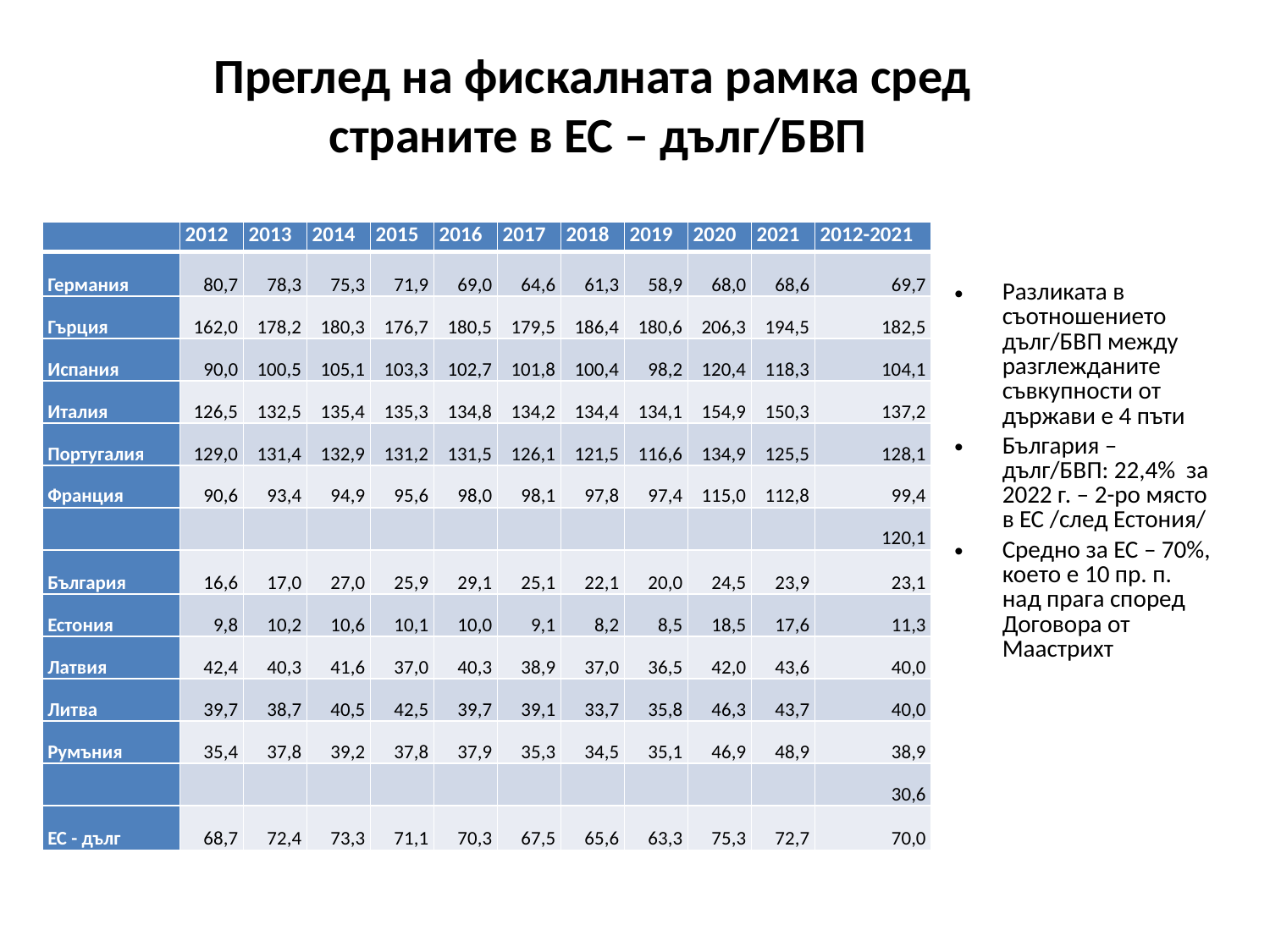

# Преглед на фискалната рамка сред страните в ЕС – дълг/БВП
|  | 2012 | 2013 | 2014 | 2015 | 2016 | 2017 | 2018 | 2019 | 2020 | 2021 | 2012-2021 |
| --- | --- | --- | --- | --- | --- | --- | --- | --- | --- | --- | --- |
| Германия | 80,7 | 78,3 | 75,3 | 71,9 | 69,0 | 64,6 | 61,3 | 58,9 | 68,0 | 68,6 | 69,7 |
| Гърция | 162,0 | 178,2 | 180,3 | 176,7 | 180,5 | 179,5 | 186,4 | 180,6 | 206,3 | 194,5 | 182,5 |
| Испания | 90,0 | 100,5 | 105,1 | 103,3 | 102,7 | 101,8 | 100,4 | 98,2 | 120,4 | 118,3 | 104,1 |
| Италия | 126,5 | 132,5 | 135,4 | 135,3 | 134,8 | 134,2 | 134,4 | 134,1 | 154,9 | 150,3 | 137,2 |
| Португалия | 129,0 | 131,4 | 132,9 | 131,2 | 131,5 | 126,1 | 121,5 | 116,6 | 134,9 | 125,5 | 128,1 |
| Франция | 90,6 | 93,4 | 94,9 | 95,6 | 98,0 | 98,1 | 97,8 | 97,4 | 115,0 | 112,8 | 99,4 |
|  |  |  |  |  |  |  |  |  |  |  | 120,1 |
| България | 16,6 | 17,0 | 27,0 | 25,9 | 29,1 | 25,1 | 22,1 | 20,0 | 24,5 | 23,9 | 23,1 |
| Естония | 9,8 | 10,2 | 10,6 | 10,1 | 10,0 | 9,1 | 8,2 | 8,5 | 18,5 | 17,6 | 11,3 |
| Латвия | 42,4 | 40,3 | 41,6 | 37,0 | 40,3 | 38,9 | 37,0 | 36,5 | 42,0 | 43,6 | 40,0 |
| Литва | 39,7 | 38,7 | 40,5 | 42,5 | 39,7 | 39,1 | 33,7 | 35,8 | 46,3 | 43,7 | 40,0 |
| Румъния | 35,4 | 37,8 | 39,2 | 37,8 | 37,9 | 35,3 | 34,5 | 35,1 | 46,9 | 48,9 | 38,9 |
|  |  |  |  |  |  |  |  |  |  |  | 30,6 |
| ЕС - дълг | 68,7 | 72,4 | 73,3 | 71,1 | 70,3 | 67,5 | 65,6 | 63,3 | 75,3 | 72,7 | 70,0 |
Разликата в съотношението дълг/БВП между разглежданите съвкупности от държави е 4 пъти
България – дълг/БВП: 22,4%  за 2022 г. – 2-ро място в ЕС /след Естония/
Средно за ЕС – 70%, което е 10 пр. п. над прага според Договора от Маастрихт